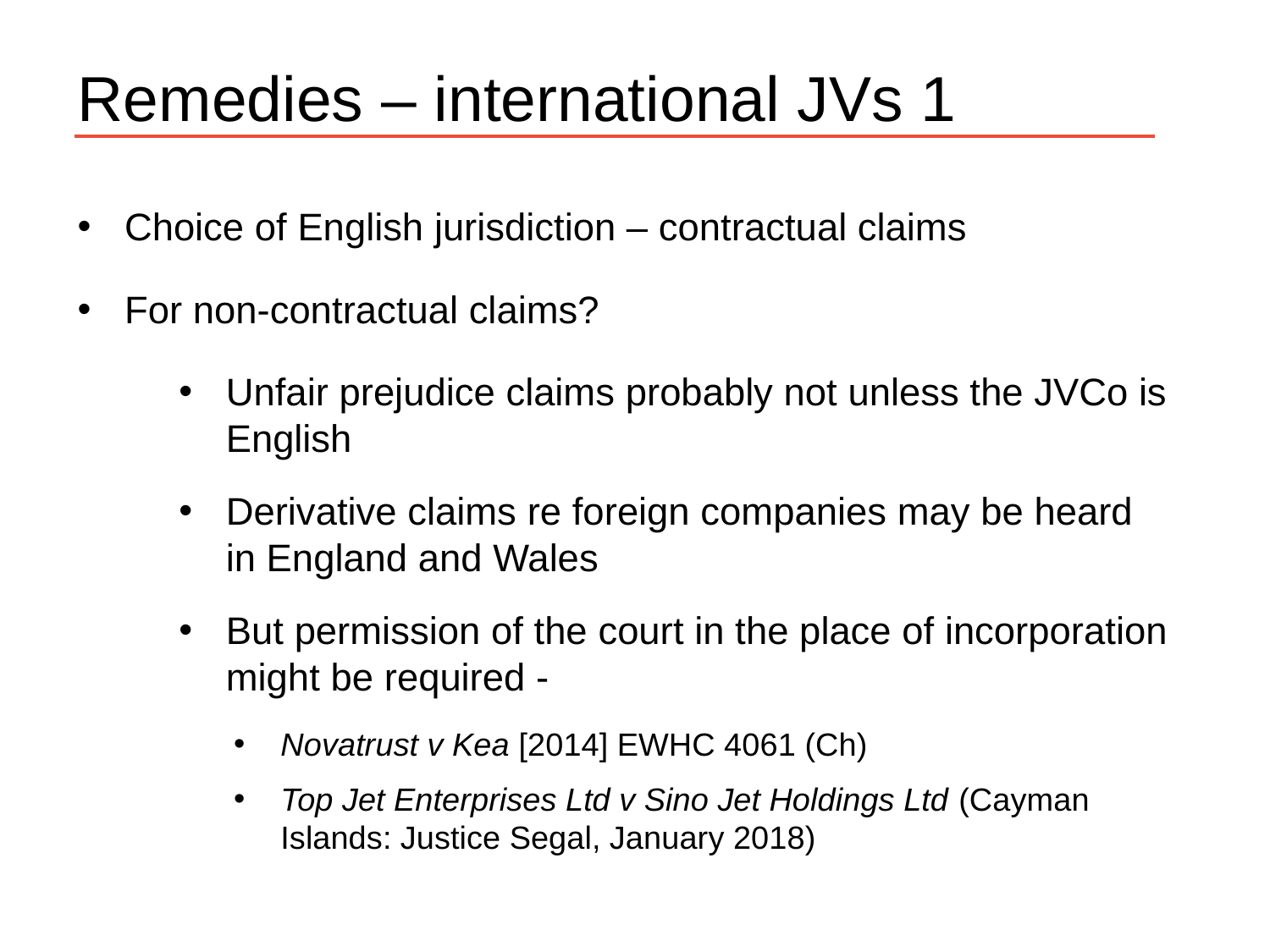

# Remedies – international JVs 1
Choice of English jurisdiction – contractual claims
For non-contractual claims?
Unfair prejudice claims probably not unless the JVCo is English
Derivative claims re foreign companies may be heard in England and Wales
But permission of the court in the place of incorporation might be required -
Novatrust v Kea [2014] EWHC 4061 (Ch)
Top Jet Enterprises Ltd v Sino Jet Holdings Ltd (Cayman Islands: Justice Segal, January 2018)